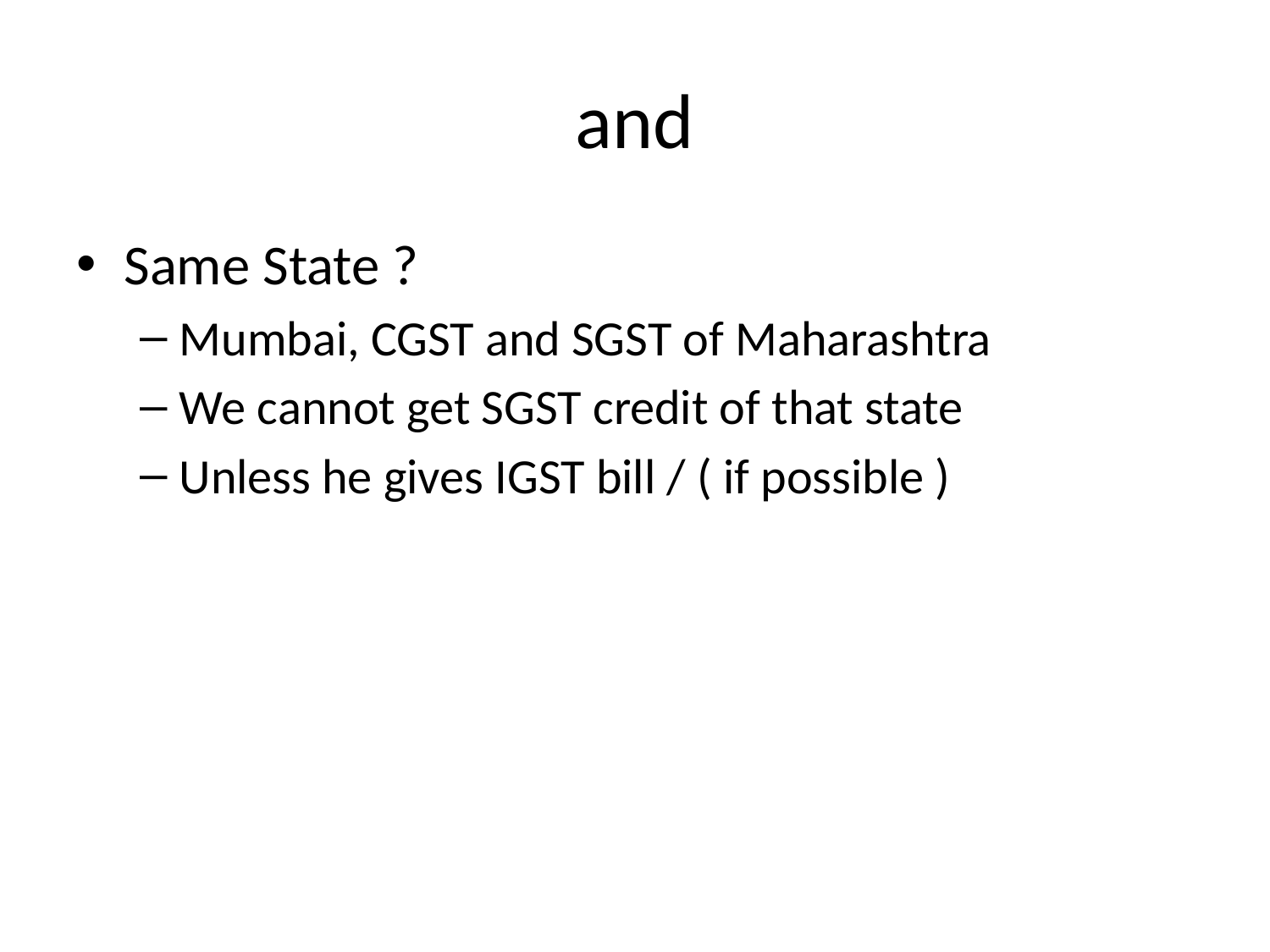

# and
Same State ?
Mumbai, CGST and SGST of Maharashtra
We cannot get SGST credit of that state
Unless he gives IGST bill / ( if possible )